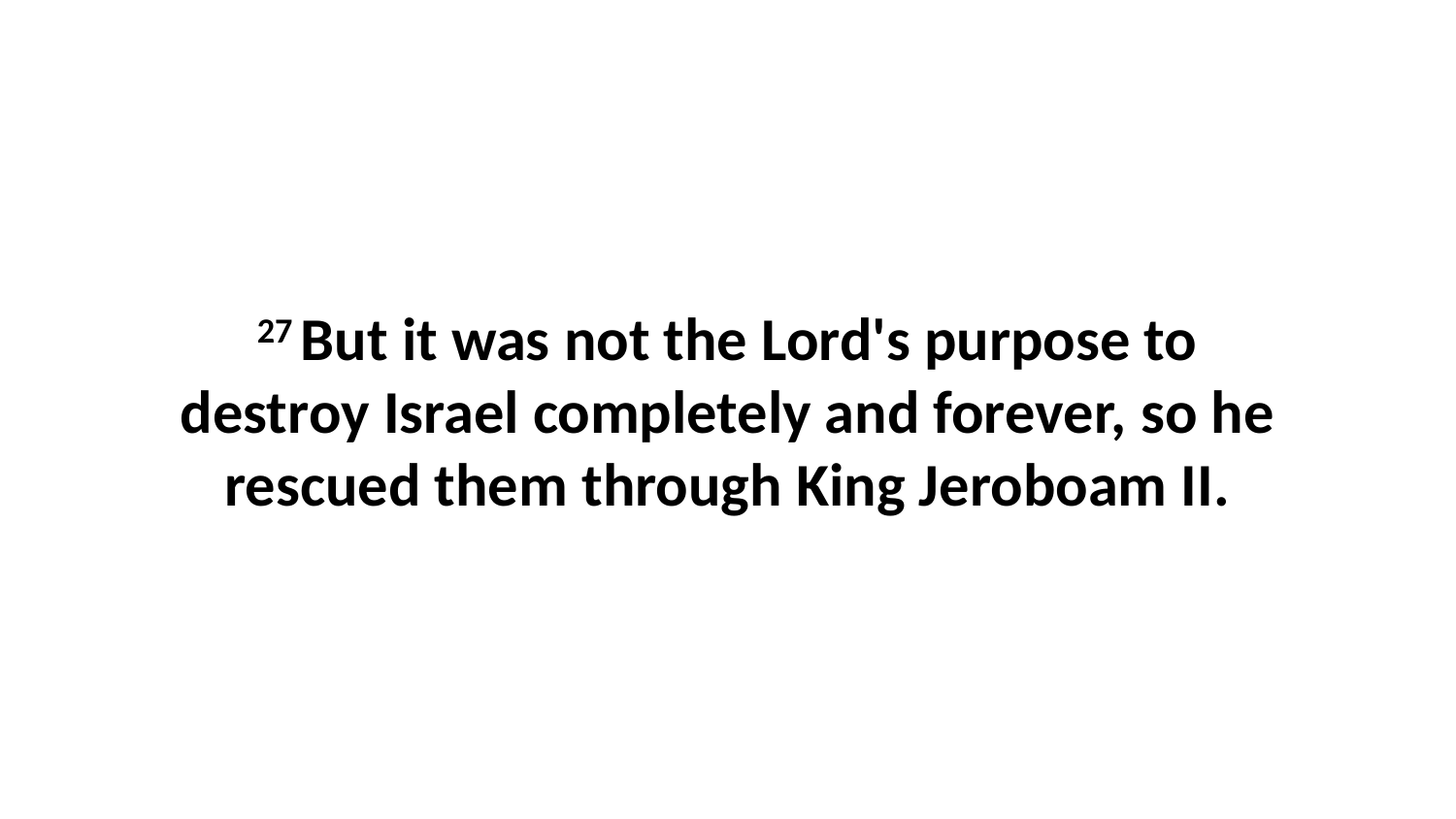

27 But it was not the Lord's purpose to destroy Israel completely and forever, so he rescued them through King Jeroboam II.